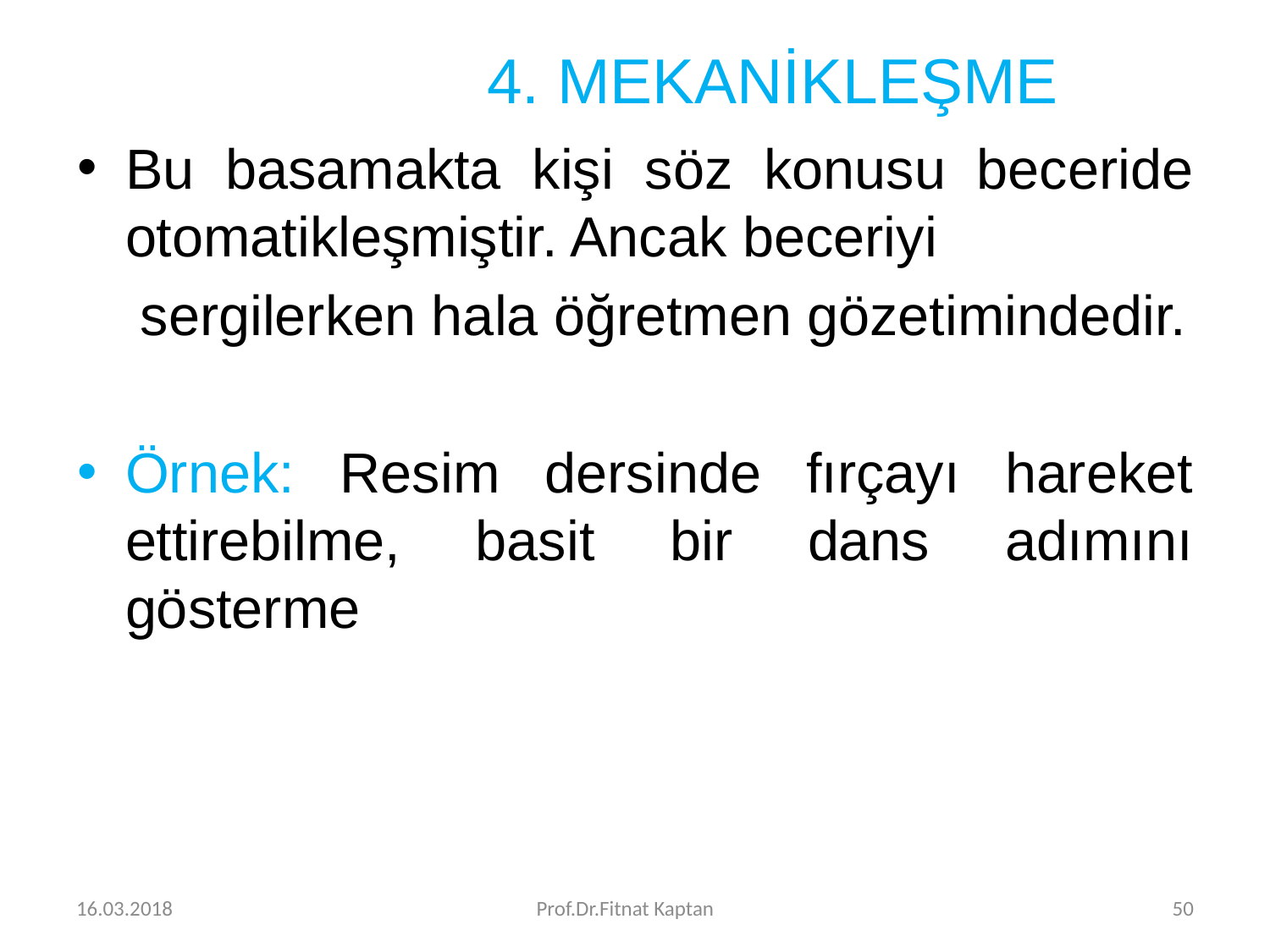

# 4. MEKANİKLEŞME
Bu basamakta kişi söz konusu beceride otomatikleşmiştir. Ancak beceriyi
    sergilerken hala öğretmen gözetimindedir.

Örnek: Resim dersinde fırçayı hareket ettirebilme, basit bir dans adımını gösterme
16.03.2018
Prof.Dr.Fitnat Kaptan
50